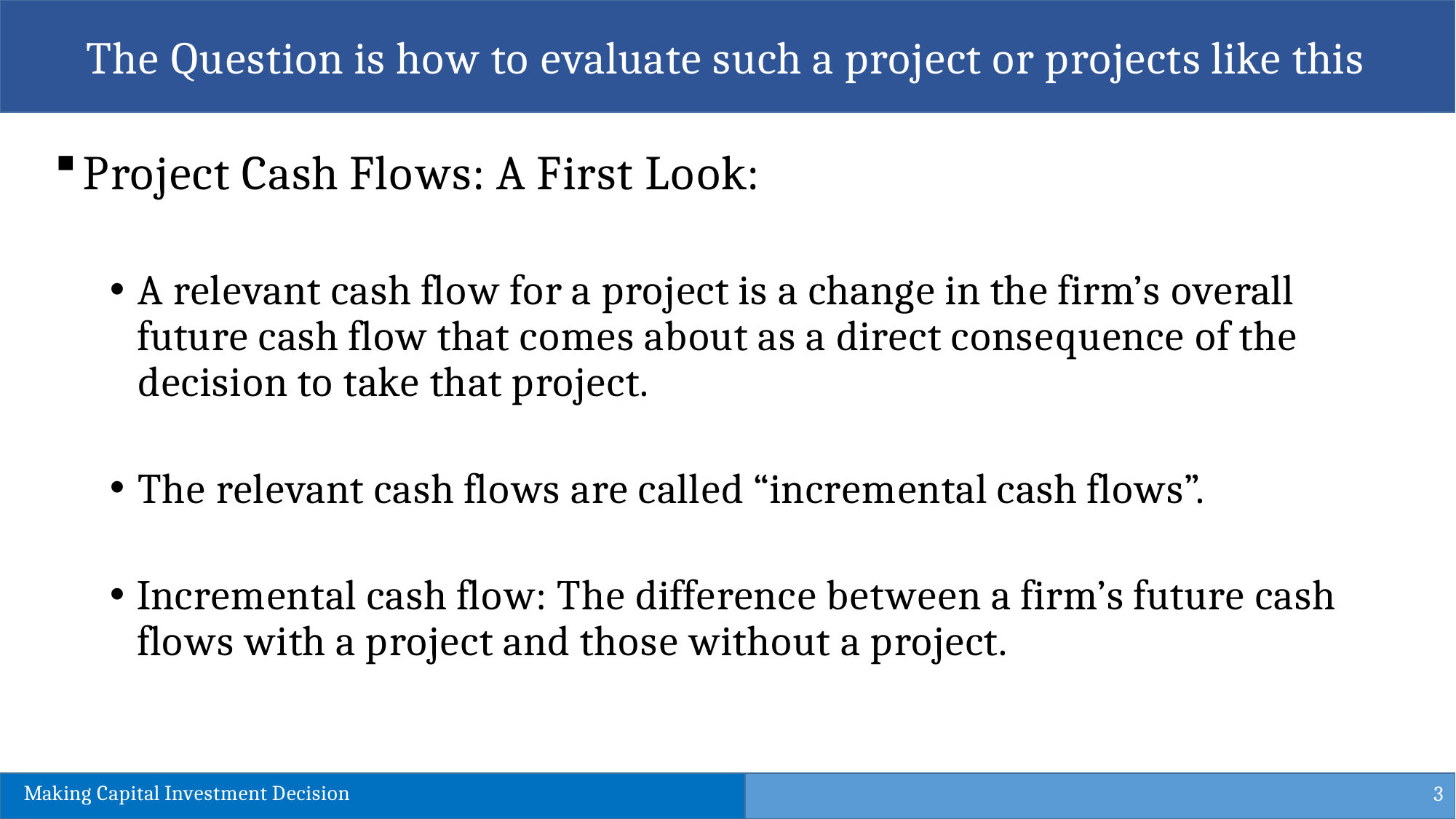

The Question is how to evaluate such a project or projects like this
Project Cash Flows: A First Look:

A relevant cash flow for a project is a change in the firm’s overall future cash flow that comes about as a direct consequence of the decision to take that project.

The relevant cash flows are called “incremental cash flows”.

Incremental cash flow: The difference between a firm’s future cash flows with a project and those without a project.

3

Making Capital Investment Decision